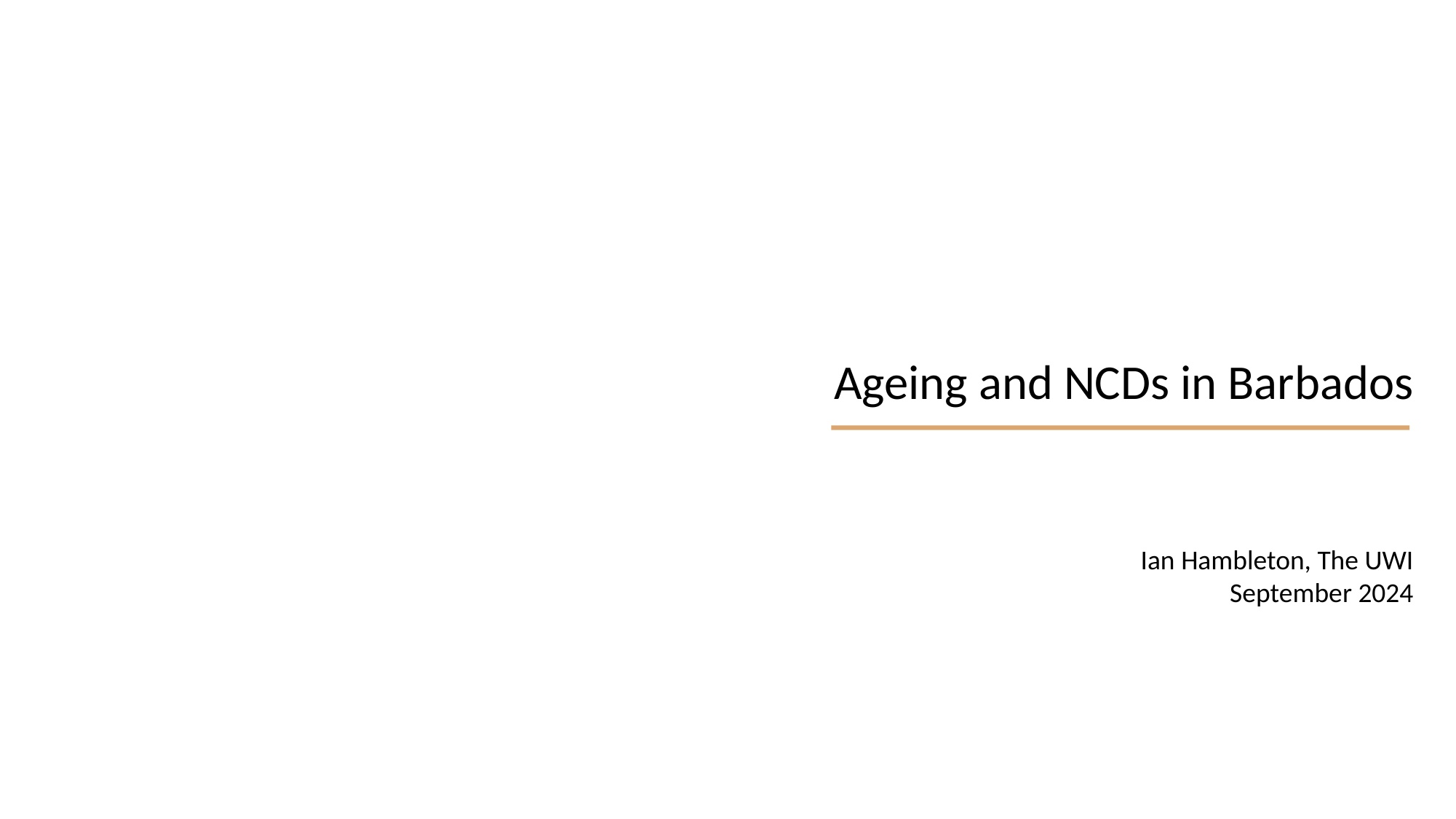

Ageing and NCDs in Barbados
Ian Hambleton, The UWI
September 2024